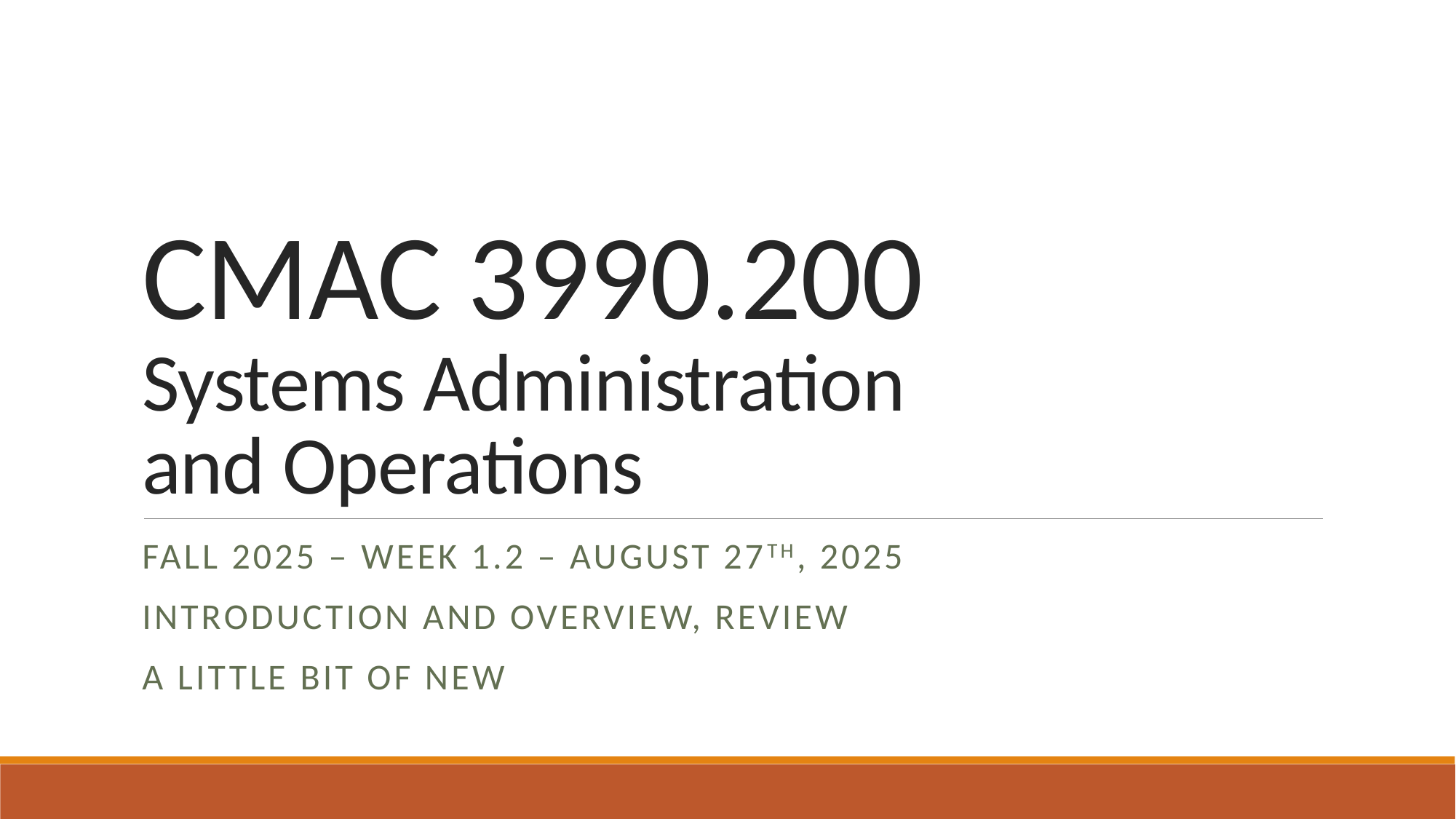

# CMAC 3990.200 Systems Administration and Operations
Fall 2025 – Week 1.2 – August 27th, 2025
Introduction and overview, Review
A little bit of new